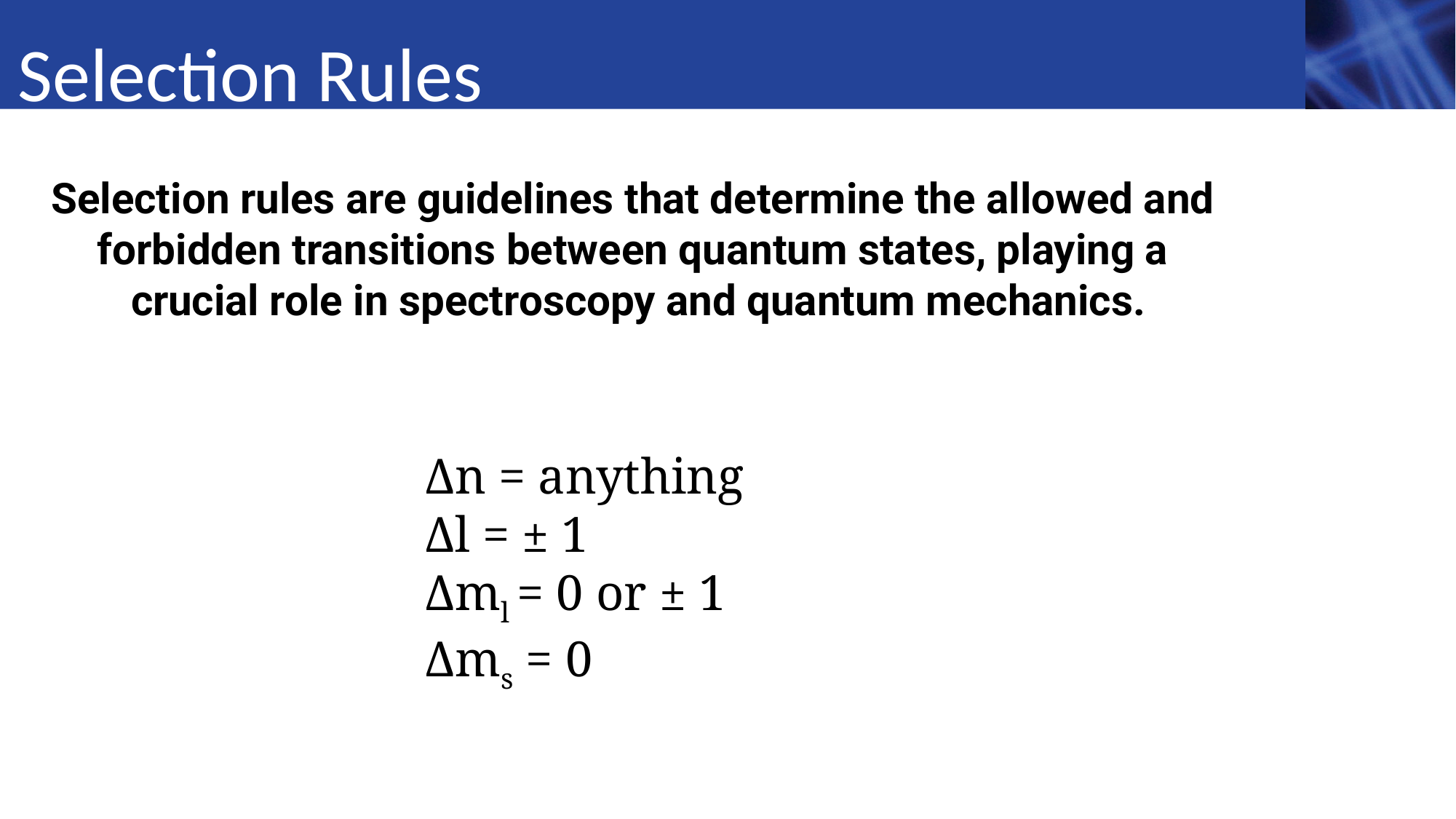

# Selection Rules
Selection rules are guidelines that determine the allowed and forbidden transitions between quantum states, playing a
crucial role in spectroscopy and quantum mechanics.
Δn = anything
Δl = ± 1
Δml = 0 or ± 1
Δms = 0